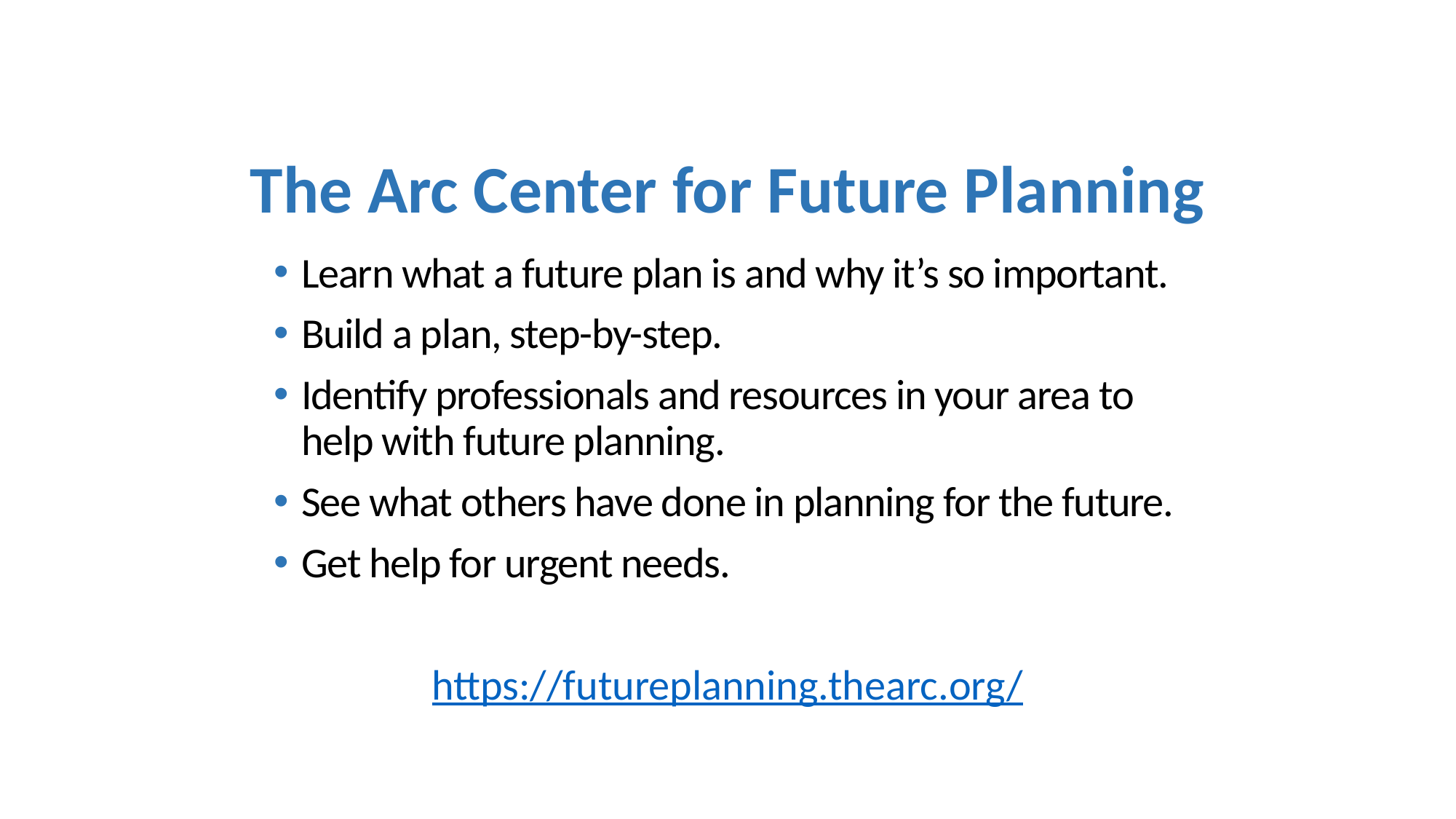

# The Arc Center for Future Planning
Learn what a future plan is and why it’s so important.
Build a plan, step-by-step.
Identify professionals and resources in your area to help with future planning.
See what others have done in planning for the future.
Get help for urgent needs.

https://futureplanning.thearc.org/